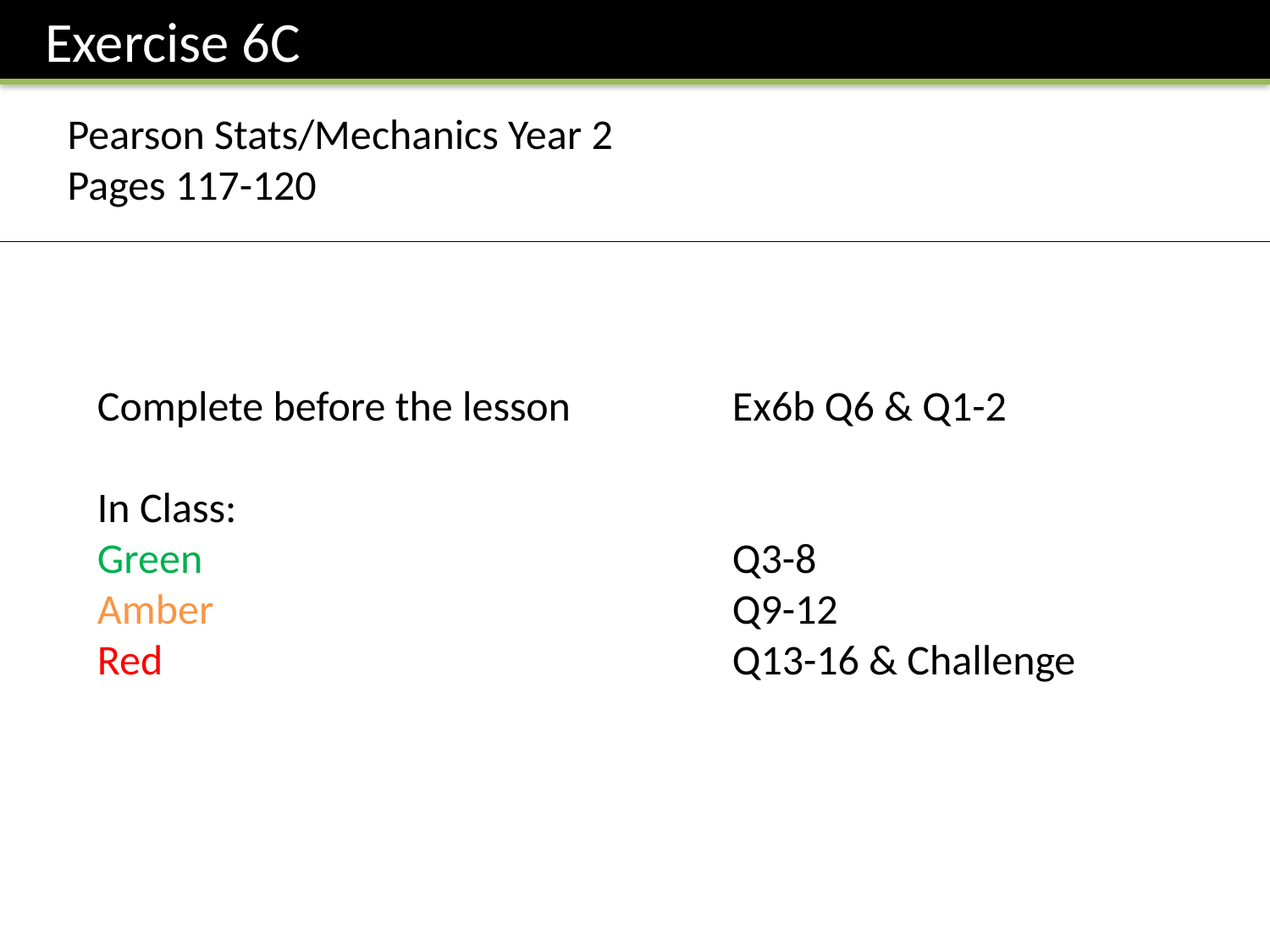

Exercise 6C
Pearson Stats/Mechanics Year 2
Pages 117-120
Complete before the lesson		Ex6b Q6 & Q1-2

In Class:
Green					Q3-8
Amber 					Q9-12
Red					Q13-16 & Challenge